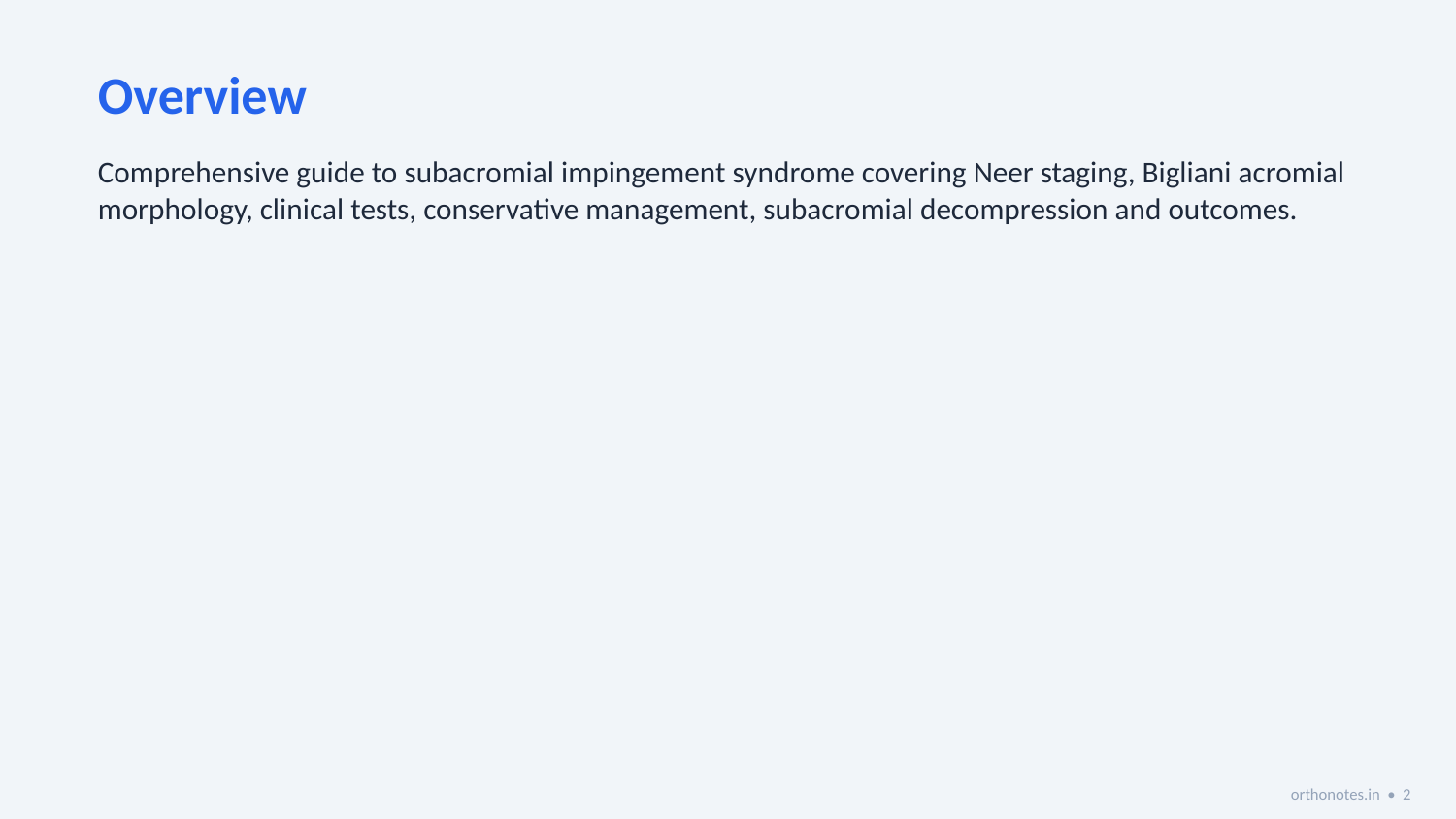

Overview
Comprehensive guide to subacromial impingement syndrome covering Neer staging, Bigliani acromial morphology, clinical tests, conservative management, subacromial decompression and outcomes.
orthonotes.in  •  2